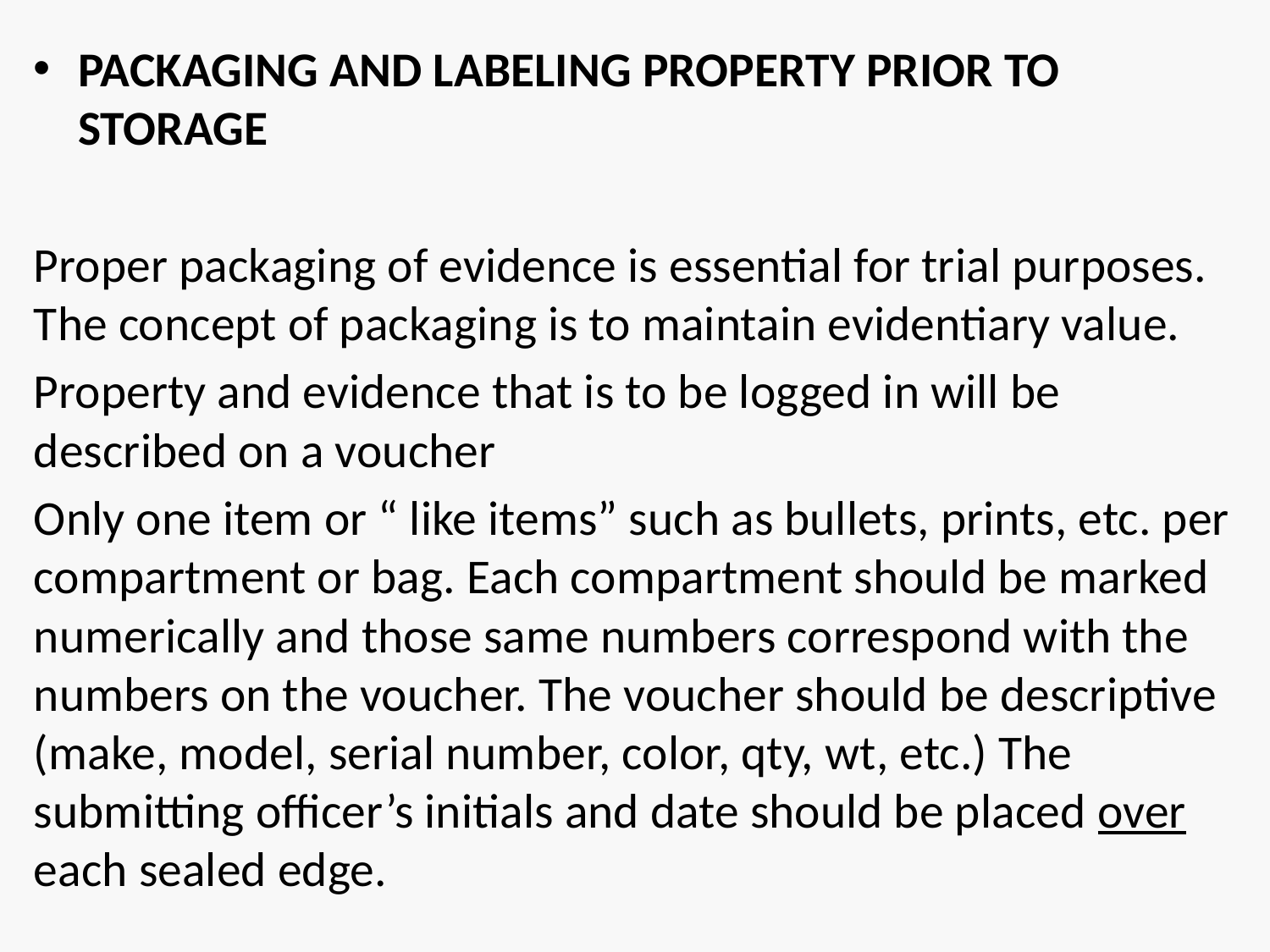

PACKAGING AND LABELING PROPERTY PRIOR TO STORAGE

Proper packaging of evidence is essential for trial purposes. The concept of packaging is to maintain evidentiary value.
Property and evidence that is to be logged in will be described on a voucher
Only one item or “ like items” such as bullets, prints, etc. per compartment or bag. Each compartment should be marked numerically and those same numbers correspond with the numbers on the voucher. The voucher should be descriptive (make, model, serial number, color, qty, wt, etc.) The submitting officer’s initials and date should be placed over each sealed edge.